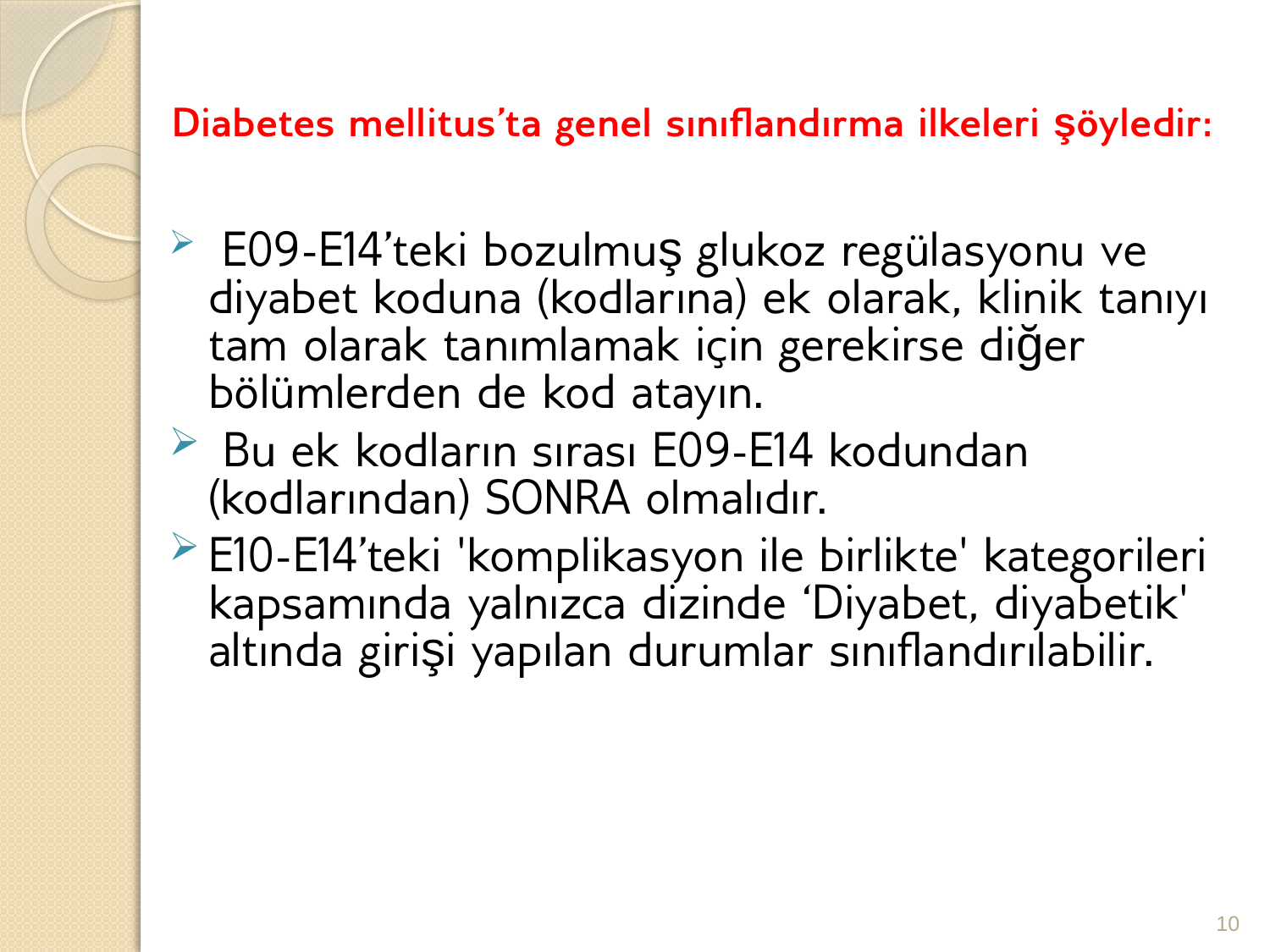

# Diabetes mellitus’ta genel sınıflandırma ilkeleri şöyledir:
 E09-E14’teki bozulmuş glukoz regülasyonu ve diyabet koduna (kodlarına) ek olarak, klinik tanıyı tam olarak tanımlamak için gerekirse diğer bölümlerden de kod atayın.
 Bu ek kodların sırası E09-E14 kodundan (kodlarından) SONRA olmalıdır.
E10-E14’teki 'komplikasyon ile birlikte' kategorileri kapsamında yalnızca dizinde ‘Diyabet, diyabetik' altında girişi yapılan durumlar sınıflandırılabilir.
10